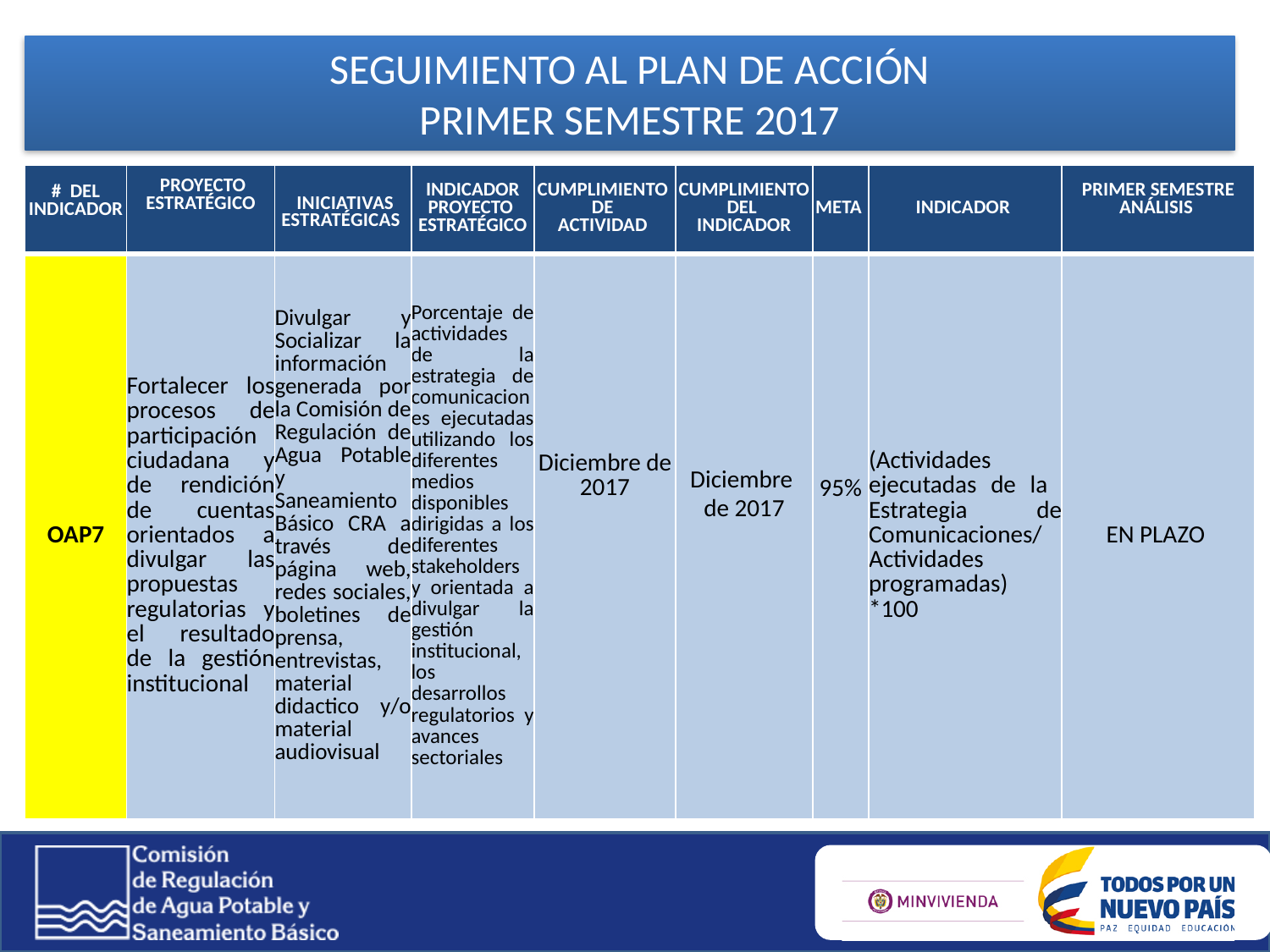

SEGUIMIENTO AL PLAN DE ACCIÓN
PRIMER SEMESTRE 2017
| # DEL INDICADOR | PROYECTO ESTRATÉGICO | INICIATIVAS ESTRATÉGICAS | INDICADOR PROYECTO ESTRATÉGICO | CUMPLIMIENTO DE ACTIVIDAD | CUMPLIMIENTO DEL INDICADOR | META | INDICADOR | PRIMER SEMESTRE ANÁLISIS |
| --- | --- | --- | --- | --- | --- | --- | --- | --- |
| OAP7 | Fortalecer los procesos de participación ciudadana y de rendición de cuentas orientados a divulgar las propuestas regulatorias y el resultado de la gestión institucional | Divulgar y Socializar la información generada por la Comisión de Regulación de Agua Potable y Saneamiento Básico CRA a través de página web, redes sociales, boletines de prensa, entrevistas, material didactico y/o material audiovisual | Porcentaje de actividades de la estrategia de comunicaciones ejecutadas utilizando los diferentes medios disponibles dirigidas a los diferentes stakeholders y orientada a divulgar la gestión institucional, los desarrollos regulatorios y avances sectoriales | Diciembre de 2017 | Diciembre de 2017 | 95% | (Actividades ejecutadas de la Estrategia de Comunicaciones/ Actividades programadas) \*100 | EN PLAZO |